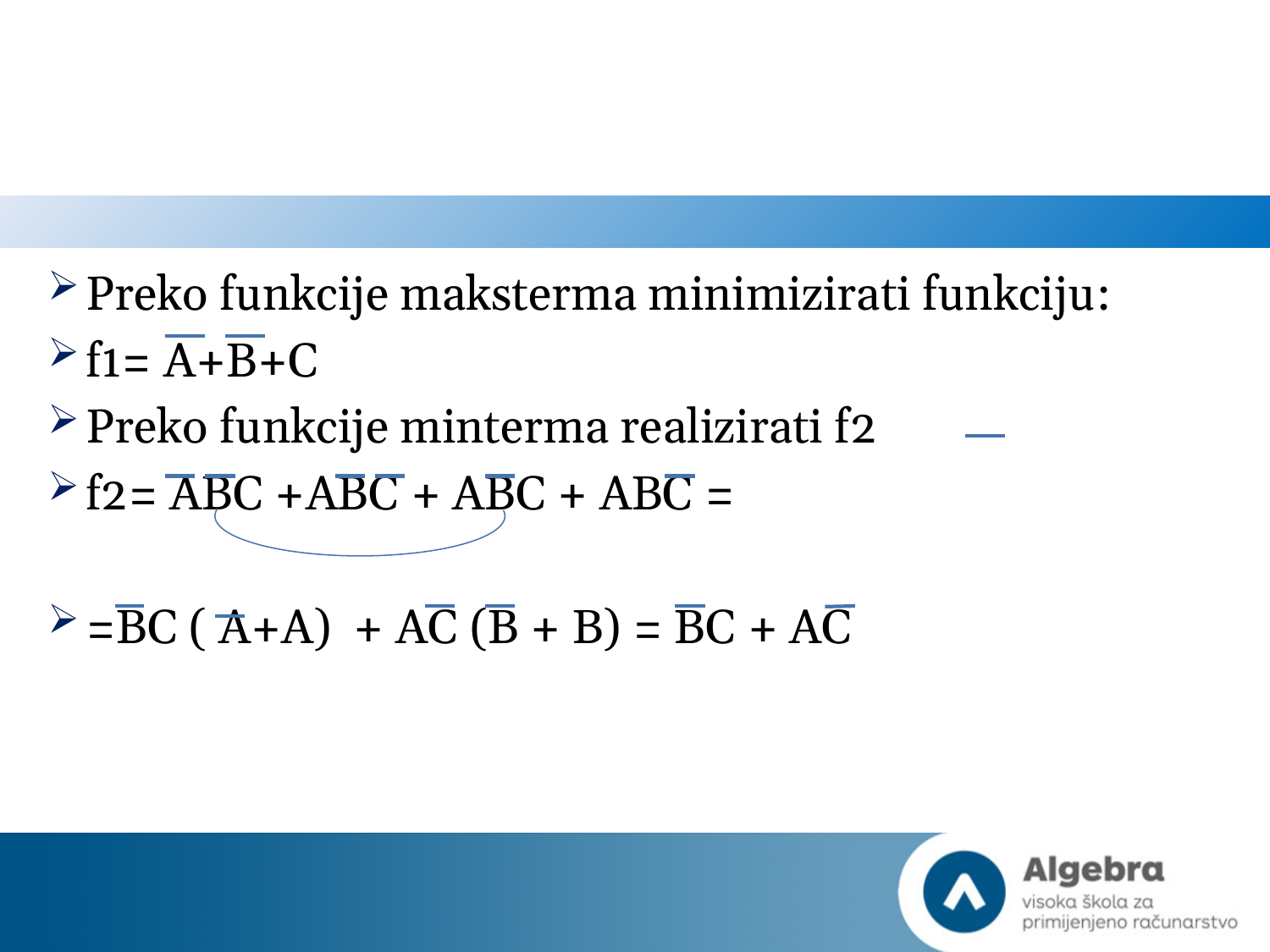

#
Preko funkcije maksterma minimizirati funkciju:
f1= A+B+C
Preko funkcije minterma realizirati f2
f2= ABC +ABC + ABC + ABC =

=BC ( A+A)  + AC (B + B) = BC + AC